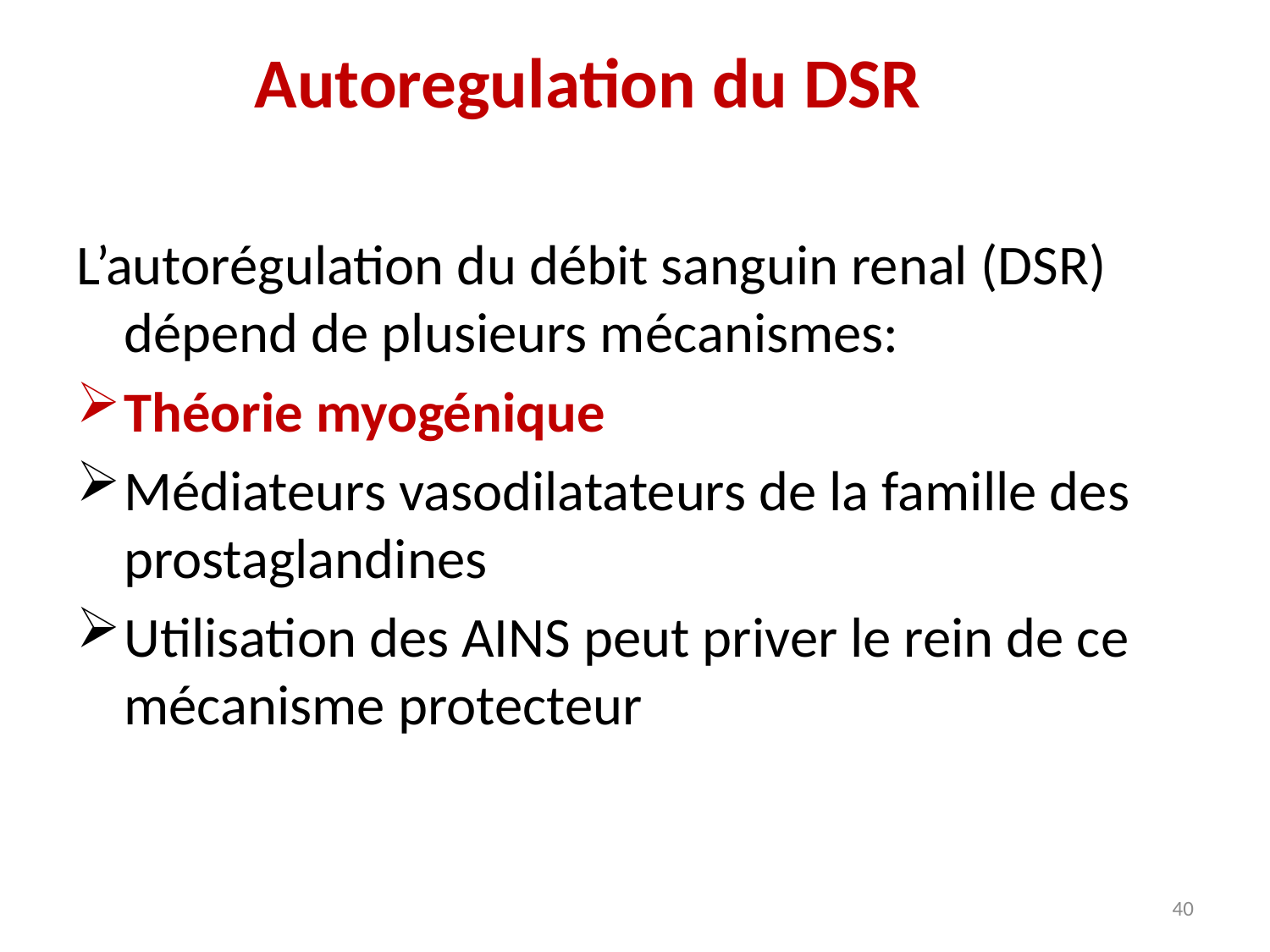

# Autoregulation du DSR
L’autorégulation du débit sanguin renal (DSR) dépend de plusieurs mécanismes:
Théorie myogénique
Médiateurs vasodilatateurs de la famille des prostaglandines
Utilisation des AINS peut priver le rein de ce mécanisme protecteur

40